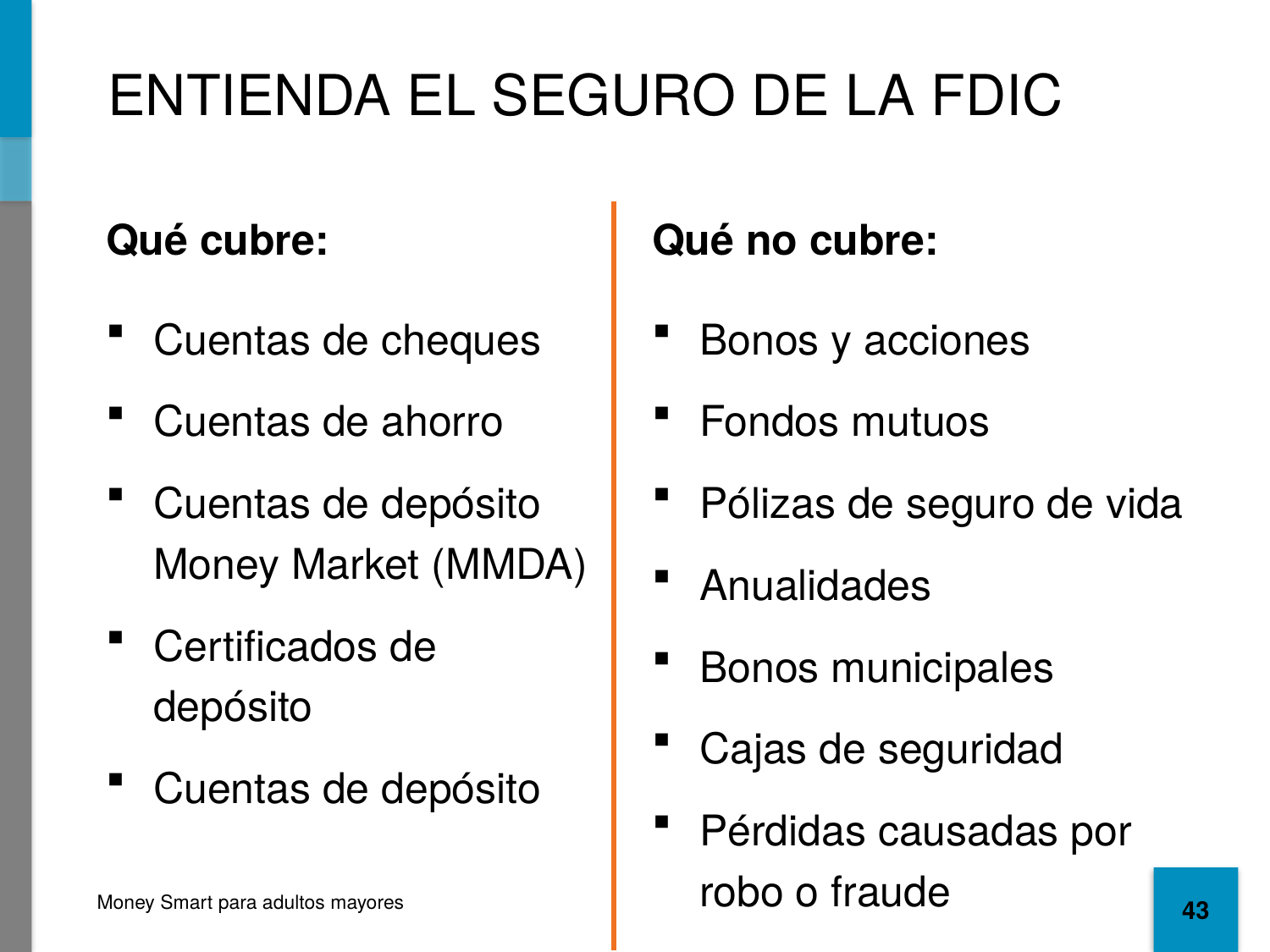

# Entienda EL SEGURO DE LA FDIC
| Qué cubre: | Qué no cubre: |
| --- | --- |
| Cuentas de cheques Cuentas de ahorro Cuentas de depósito Money Market (MMDA) Certificados de depósito Cuentas de depósito | Bonos y acciones Fondos mutuos Pólizas de seguro de vida Anualidades Bonos municipales Cajas de seguridad Pérdidas causadas por robo o fraude |